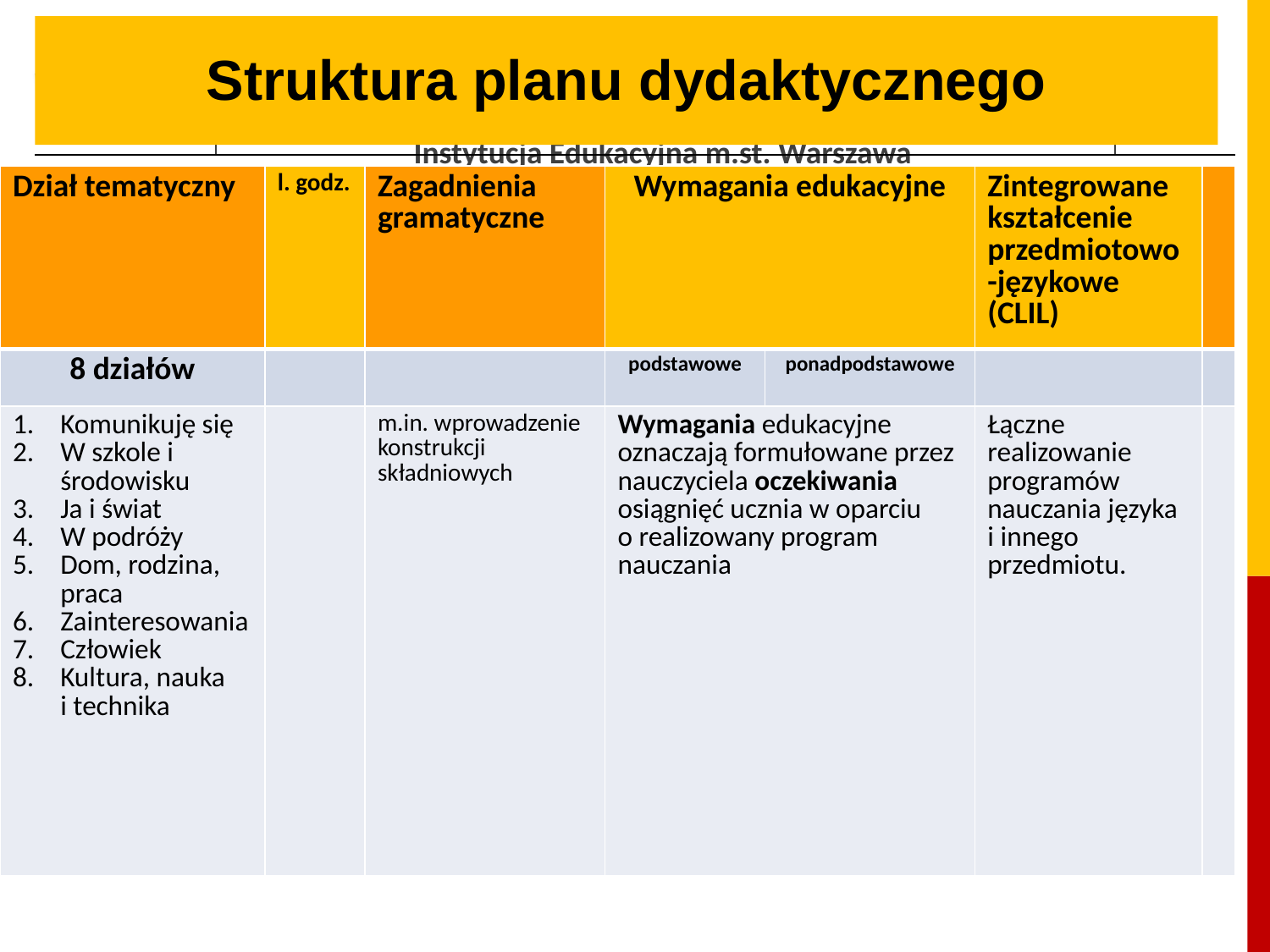

# Struktura planu dydaktycznego
| Dział tematyczny | l. godz. | Zagadnienia gramatyczne | Wymagania edukacyjne |  | Zintegrowane kształcenie przedmiotowo-językowe (CLIL) |  |
| --- | --- | --- | --- | --- | --- | --- |
| 8 działów |  |  | podstawowe | ponadpodstawowe |  |  |
| Komunikuję się W szkole i środowisku Ja i świat W podróży Dom, rodzina, praca Zainteresowania Człowiek Kultura, nauka i technika |  | m.in. wprowadzenie konstrukcji składniowych | Wymagania edukacyjne oznaczają formułowane przez nauczyciela oczekiwania osiągnięć ucznia w oparciu o realizowany program nauczania |  | Łączne realizowanie programów nauczania języka i innego przedmiotu. |  |